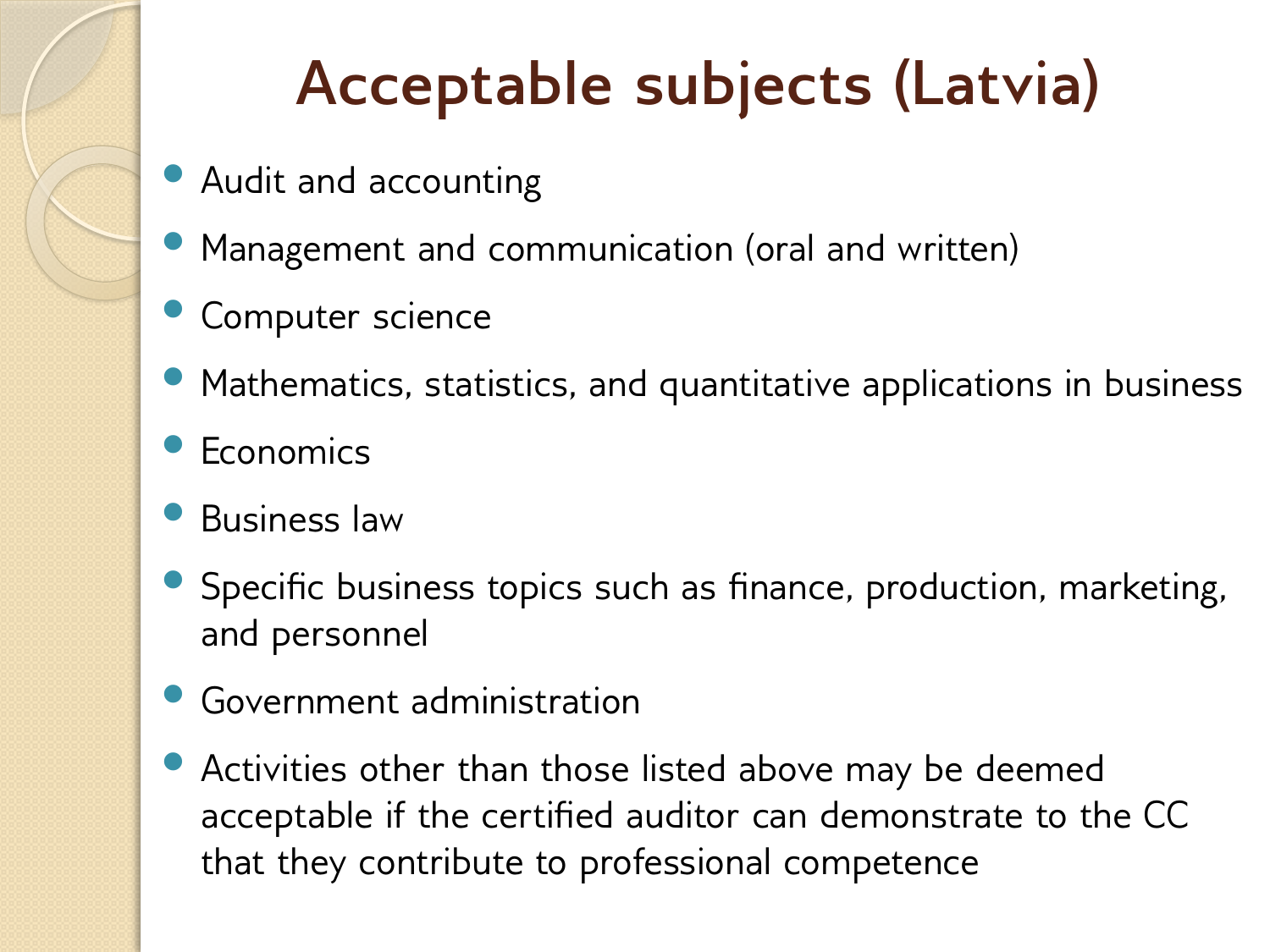

# Acceptable subjects (Latvia)
Audit and accounting
Management and communication (oral and written)
Computer science
Mathematics, statistics, and quantitative applications in business
Economics
Business law
Specific business topics such as finance, production, marketing, and personnel
Government administration
Activities other than those listed above may be deemed acceptable if the certified auditor can demonstrate to the CC that they contribute to professional competence